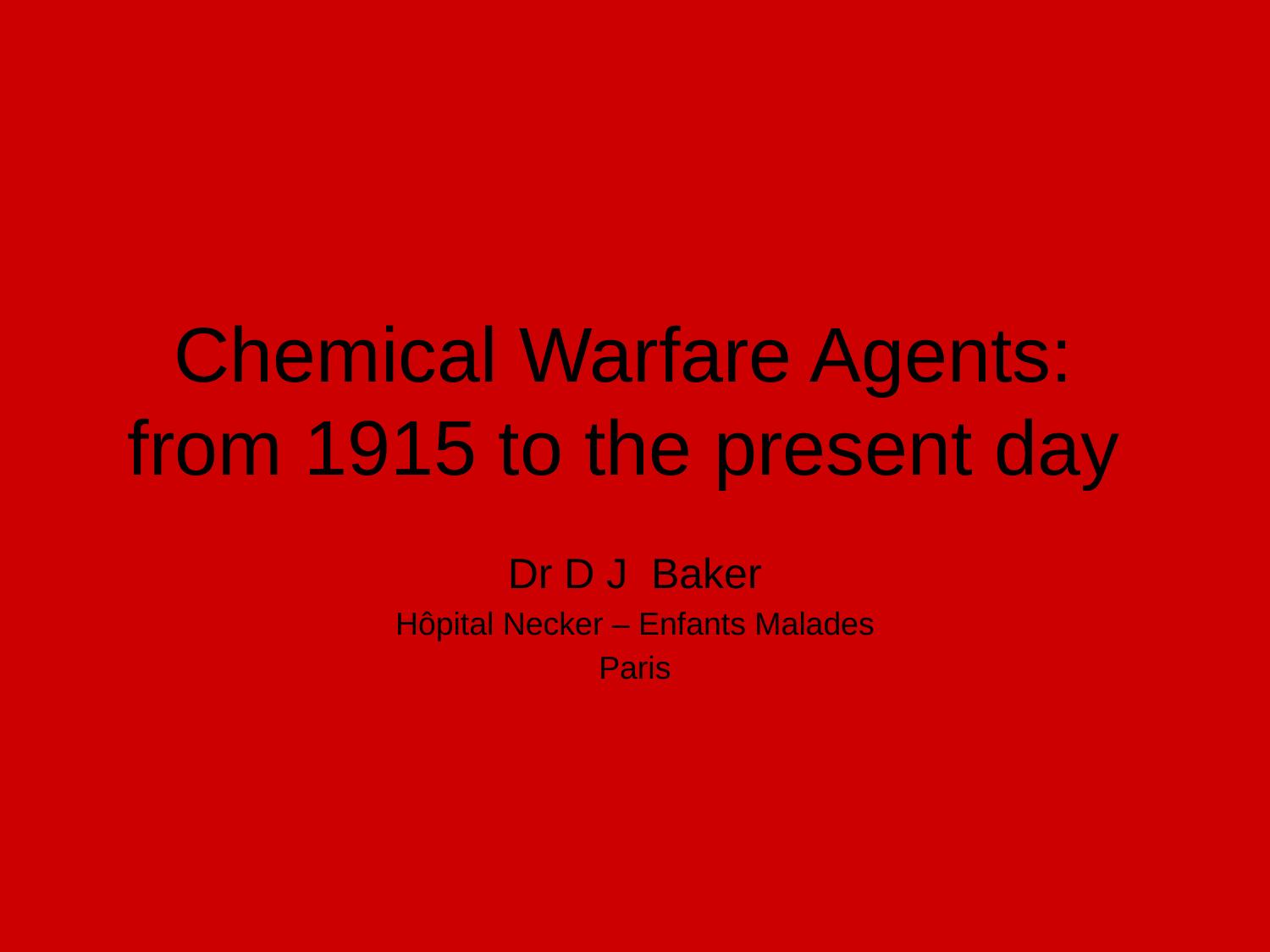

# Chemical Warfare Agents:  from 1915 to the present day
Dr D J  Baker
Hôpital Necker – Enfants Malades
Paris